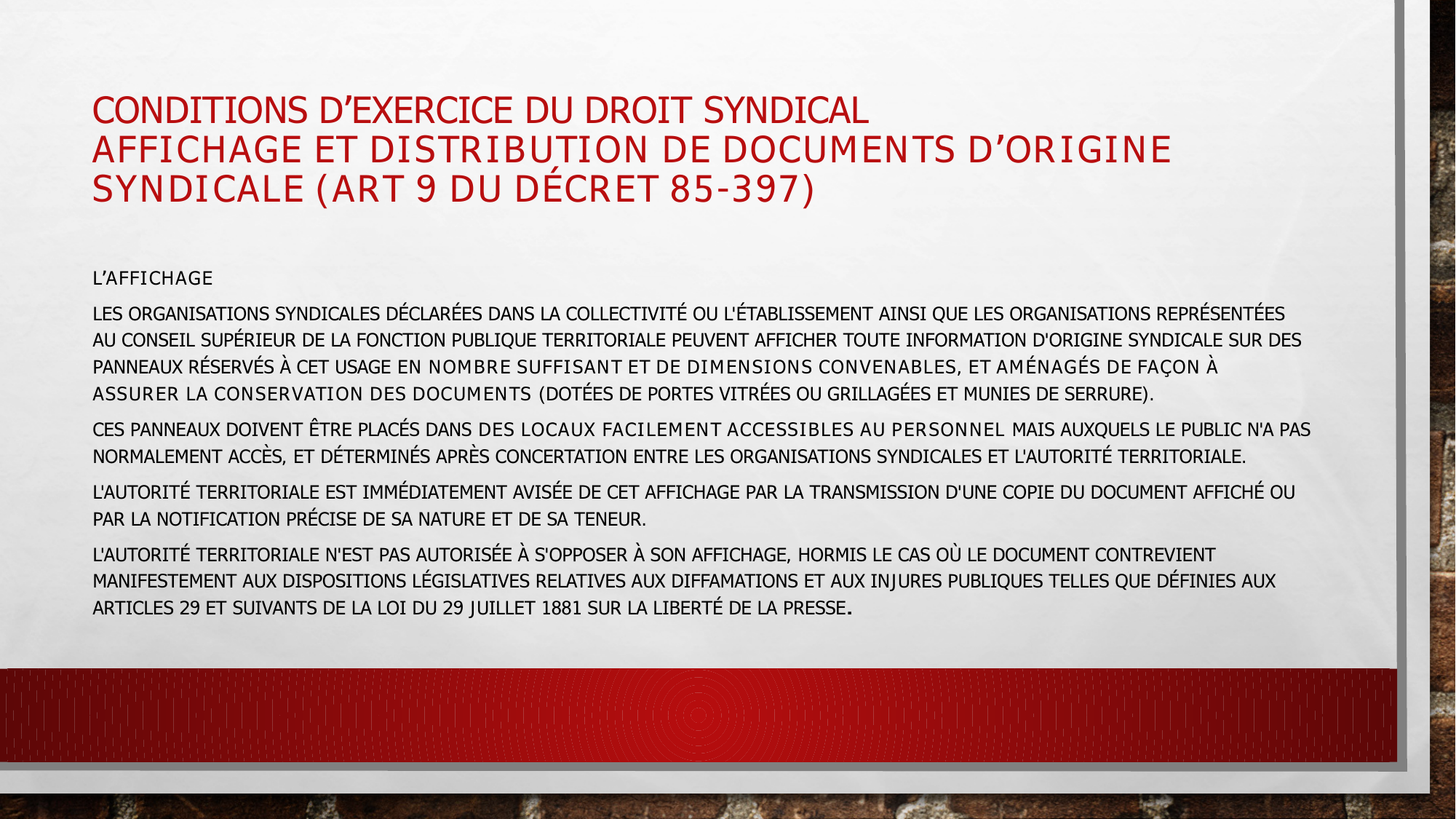

# Conditions d’exercice du droit syndical Affichage et distribution de documents d’origine syndicale (art 9 du décret 85-397)
L’affichage
Les organisations syndicales déclarées dans la collectivité ou l'établissement ainsi que les organisations représentées au conseil supérieur de la fonction publique territoriale peuvent afficher toute information d'origine syndicale sur des panneaux réservés à cet usage en nombre suffisant et de dimensions convenables, et aménagés de façon à assurer la conservation des documents (dotées de portes vitrées ou grillagées et munies de serrure).
Ces panneaux doivent être placés dans des locaux facilement accessibles au personnel mais auxquels le public n'a pas normalement accès, et déterminés après concertation entre les organisations syndicales et l'autorité territoriale.
L'autorité territoriale est immédiatement avisée de cet affichage par la transmission d'une copie du document affiché ou par la notification précise de sa nature et de sa teneur.
L'autorité territoriale n'est pas autorisée à s'opposer à son affichage, hormis le cas où le document contrevient manifestement aux dispositions législatives relatives aux diffamations et aux injures publiques telles que définies aux articles 29 et suivants de la loi du 29 juillet 1881 sur la liberté de la presse.